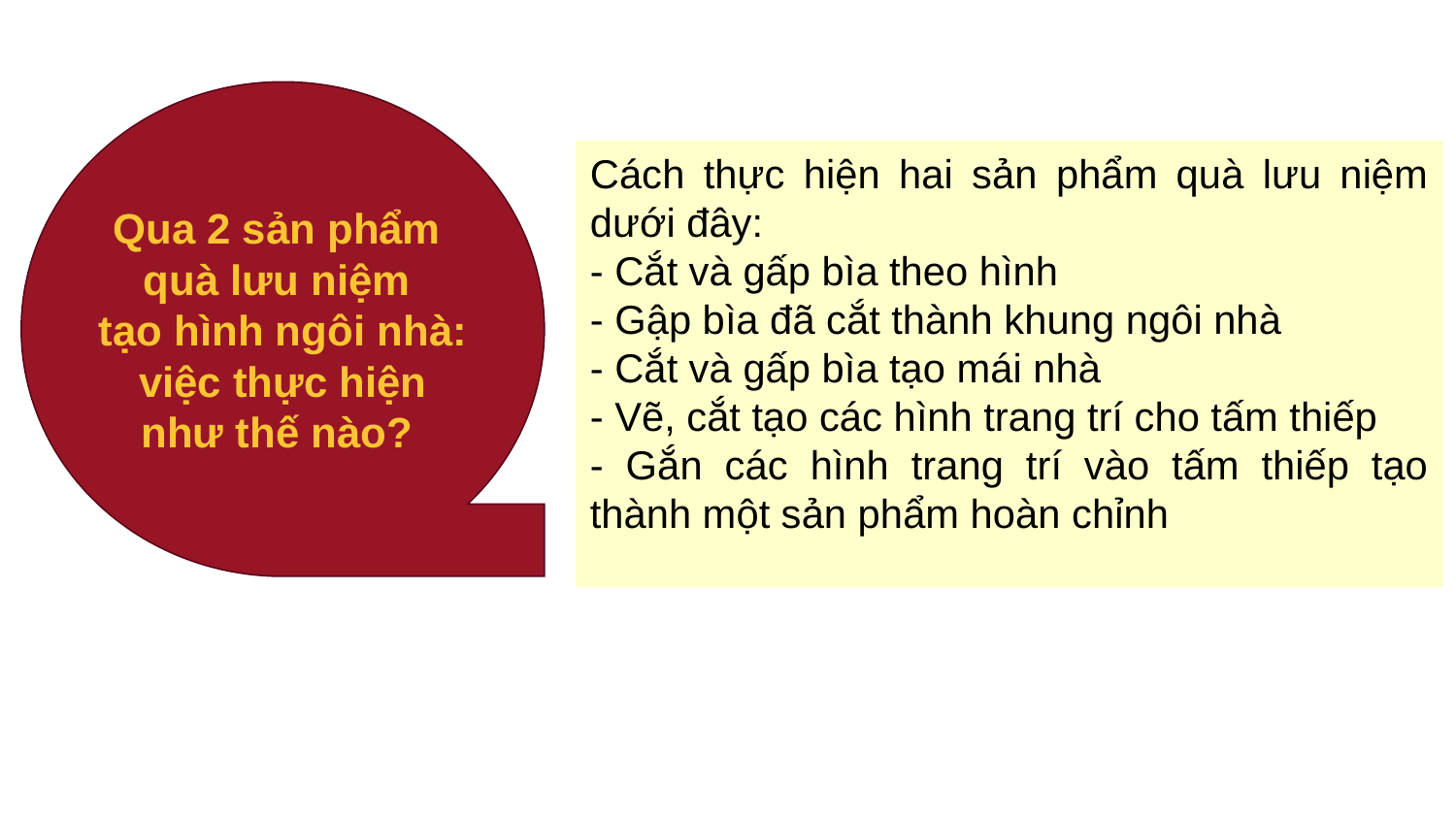

Qua 2 sản phẩm
quà lưu niệm
tạo hình ngôi nhà:
 việc thực hiện
như thế nào?
Cách thực hiện hai sản phẩm quà lưu niệm dưới đây:
- Cắt và gấp bìa theo hình
- Gập bìa đã cắt thành khung ngôi nhà
- Cắt và gấp bìa tạo mái nhà
- Vẽ, cắt tạo các hình trang trí cho tấm thiếp
- Gắn các hình trang trí vào tấm thiếp tạo thành một sản phẩm hoàn chỉnh